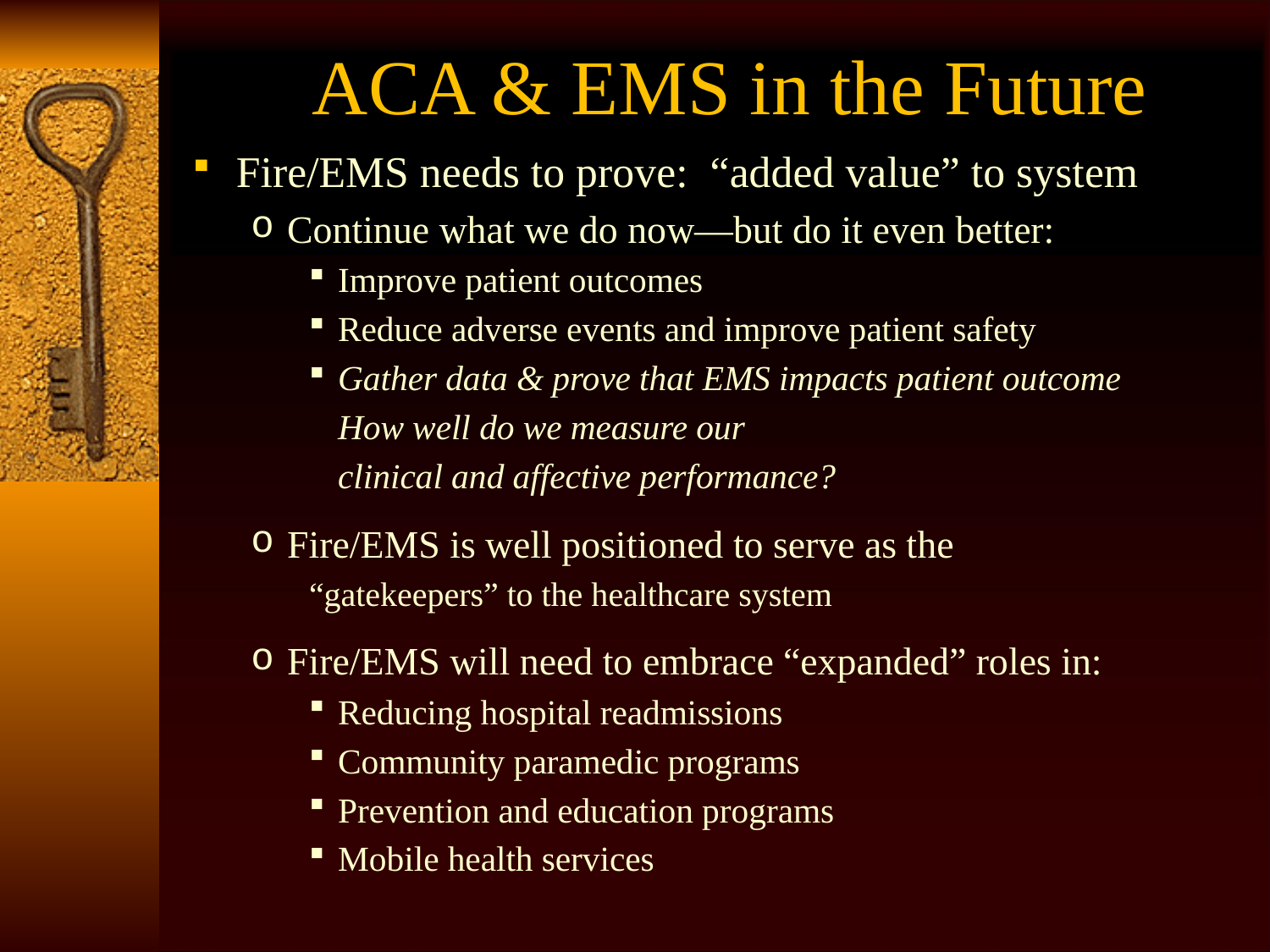

# ACA & EMS in the Future
Fire/EMS needs to prove:  “added value” to system
Continue what we do now—but do it even better:
Improve patient outcomes
Reduce adverse events and improve patient safety
Gather data & prove that EMS impacts patient outcome
		How well do we measure our
			clinical and affective performance?

Fire/EMS is well positioned to serve as the
“gatekeepers” to the healthcare system

Fire/EMS will need to embrace “expanded” roles in:
Reducing hospital readmissions
Community paramedic programs
Prevention and education programs
Mobile health services